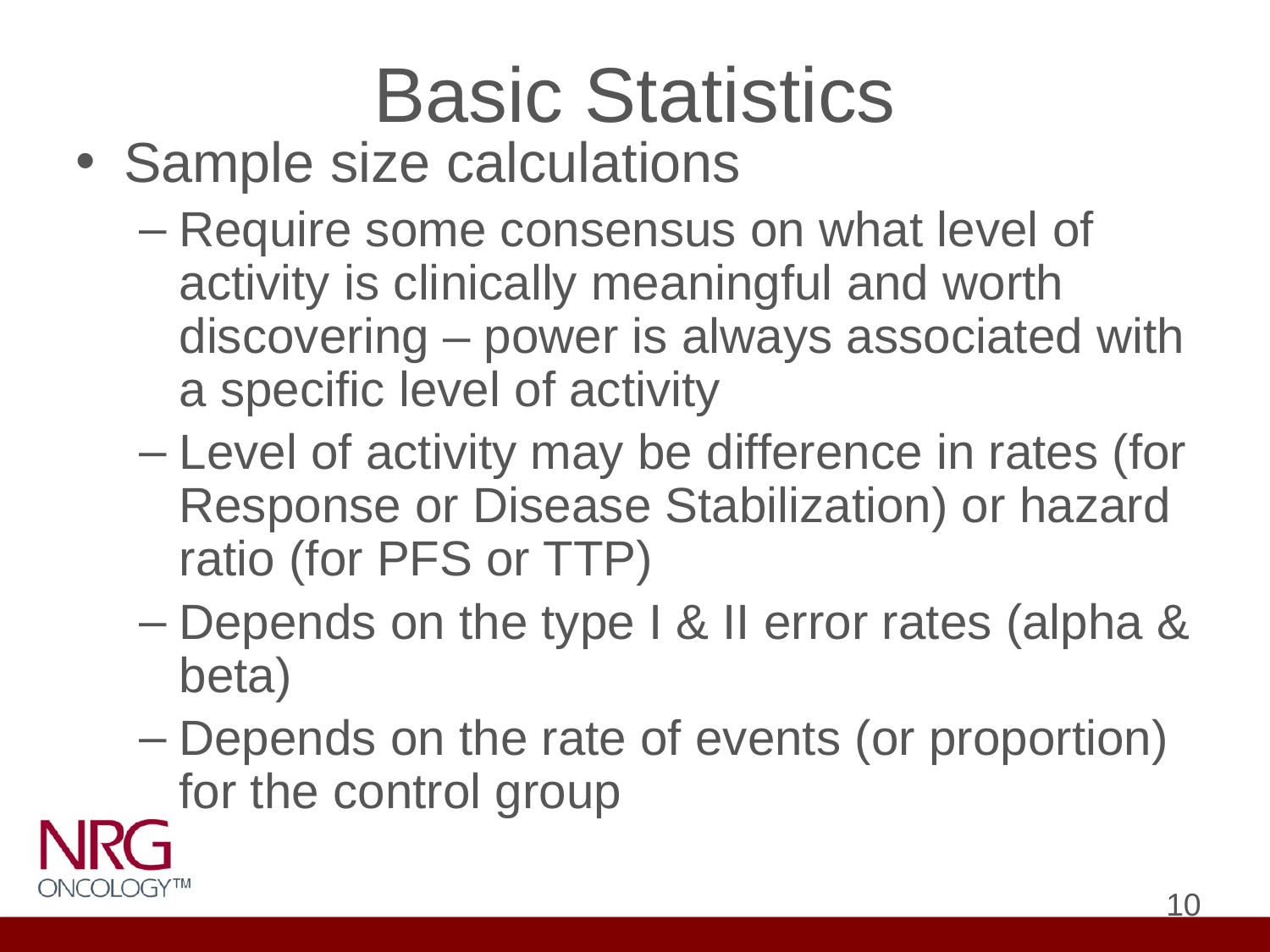

# Basic Statistics
Sample size calculations
Require some consensus on what level of activity is clinically meaningful and worth discovering – power is always associated with a specific level of activity
Level of activity may be difference in rates (for Response or Disease Stabilization) or hazard ratio (for PFS or TTP)
Depends on the type I & II error rates (alpha & beta)
Depends on the rate of events (or proportion) for the control group

10